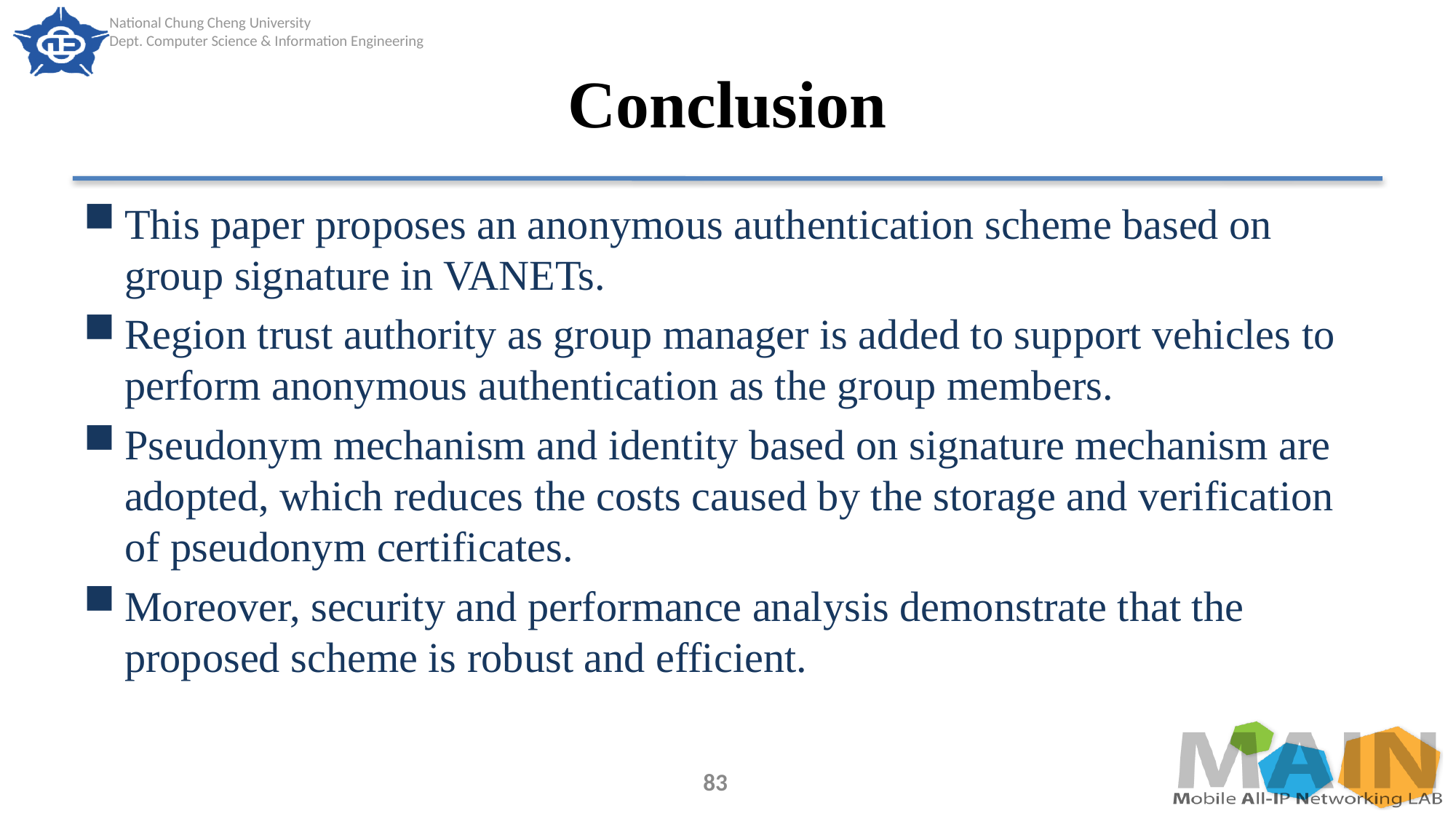

# Conclusion
This paper proposes an anonymous authentication scheme based on group signature in VANETs.
Region trust authority as group manager is added to support vehicles to perform anonymous authentication as the group members.
Pseudonym mechanism and identity based on signature mechanism are adopted, which reduces the costs caused by the storage and verification of pseudonym certificates.
Moreover, security and performance analysis demonstrate that the proposed scheme is robust and efficient.

83